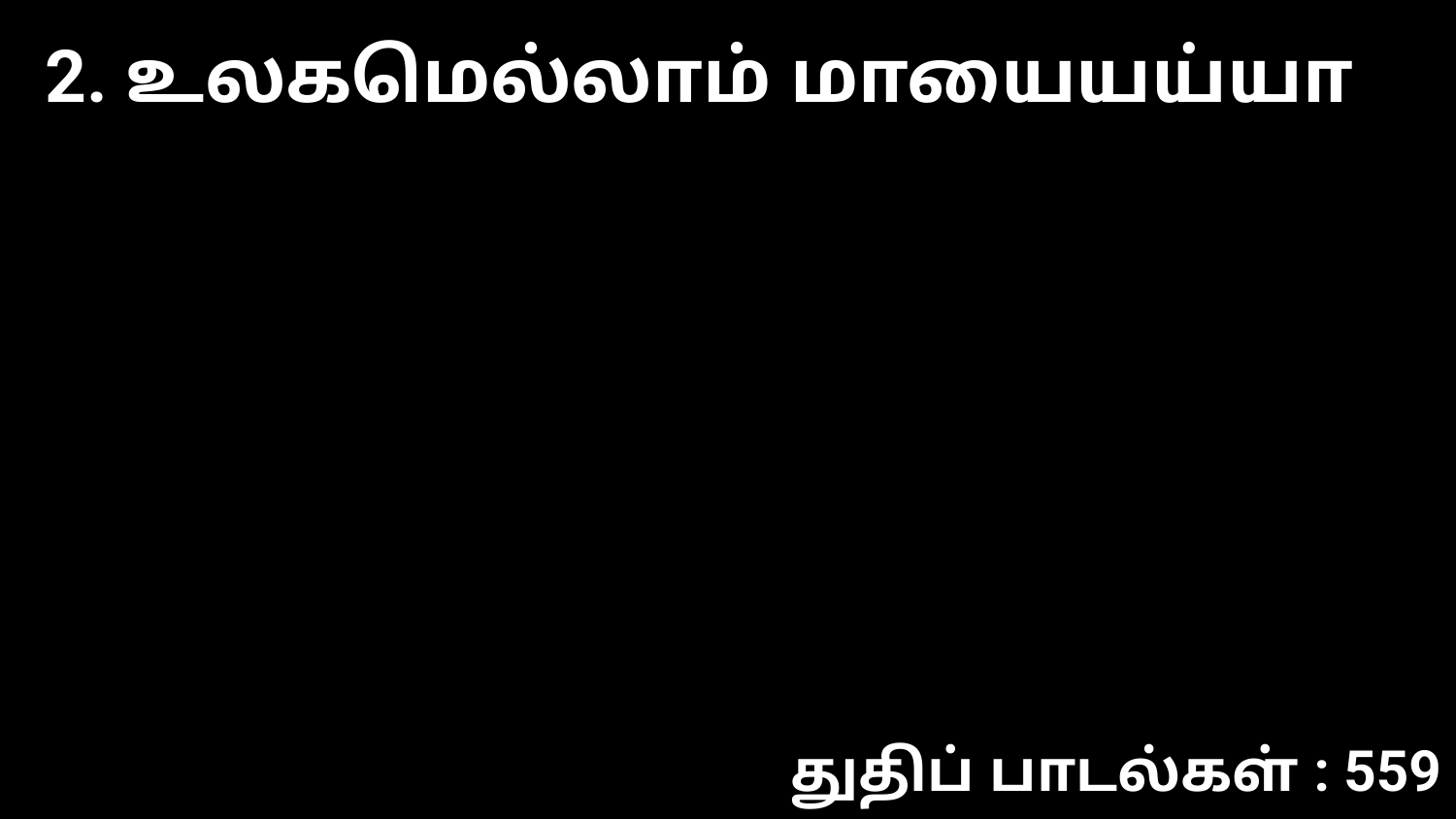

2. உலகமெல்லாம் மாயையய்யா
துதிப் பாடல்கள் : 559